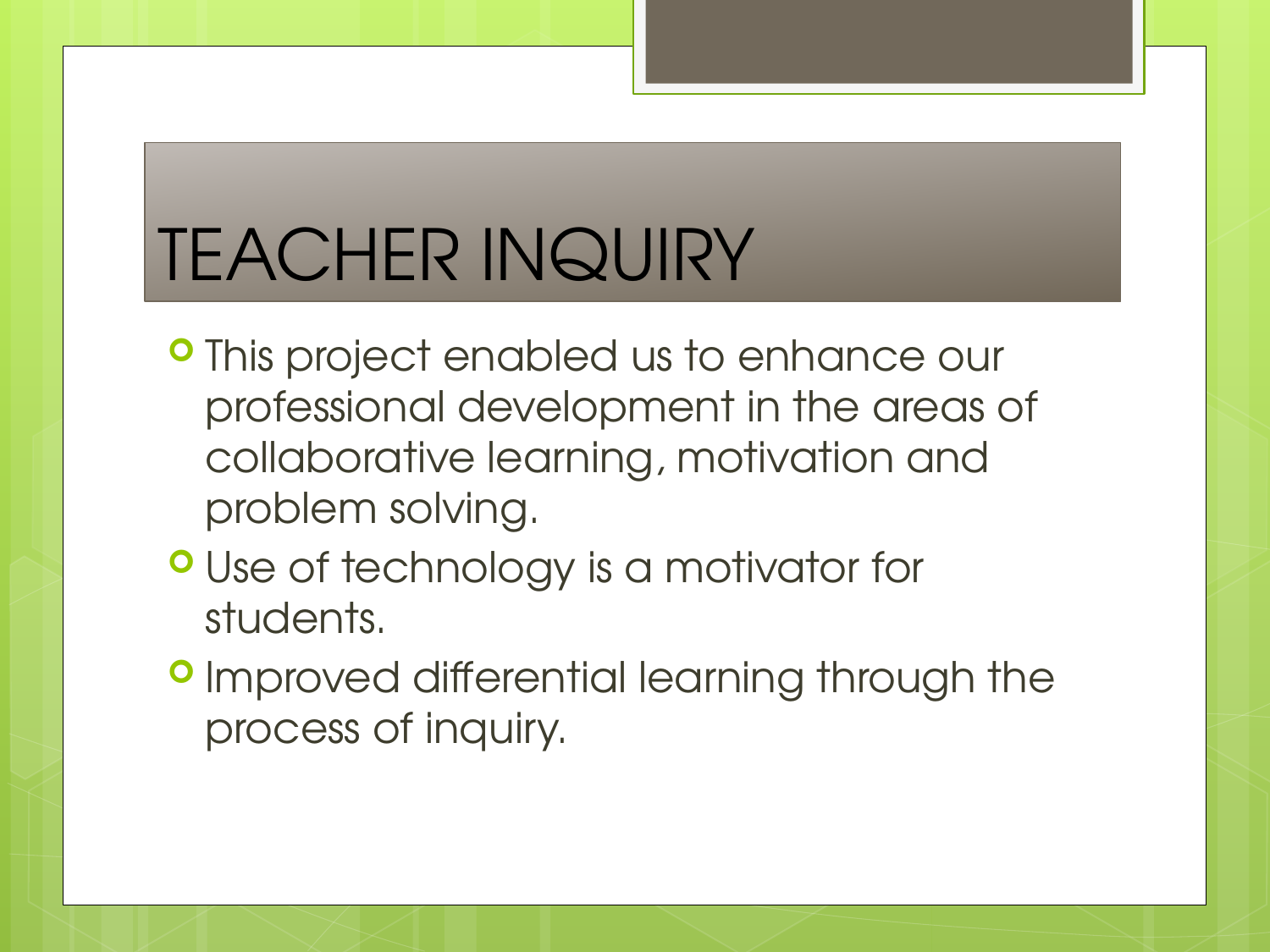

# TEACHER INQUIRY
This project enabled us to enhance our professional development in the areas of collaborative learning, motivation and problem solving.
Use of technology is a motivator for students.
Improved differential learning through the process of inquiry.